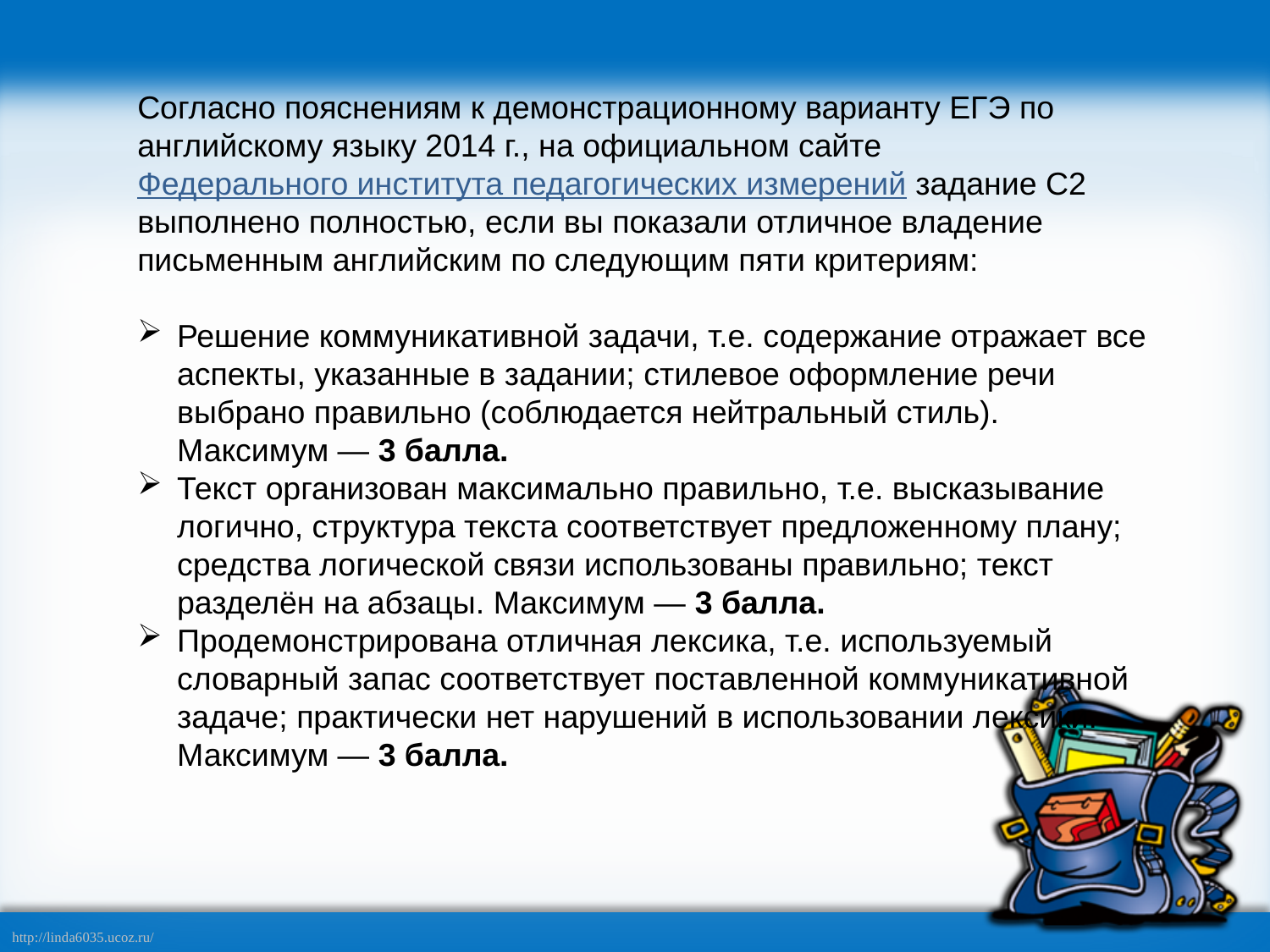

Согласно пояснениям к демонстрационному варианту ЕГЭ по английскому языку 2014 г., на официальном сайте Федерального института педагогических измерений задание С2 выполнено полностью, если вы показали отличное владение письменным английским по следующим пяти критериям:

Решение коммуникативной задачи, т.е. содержание отражает все аспекты, указанные в задании; стилевое оформление речи выбрано правильно (соблюдается нейтральный стиль). Максимум — 3 балла.
Текст организован максимально правильно, т.е. высказывание логично, структура текста соответствует предложенному плану; средства логической связи использованы правильно; текст разделён на абзацы. Максимум — 3 балла.
Продемонстрирована отличная лексика, т.е. используемый словарный запас соответствует поставленной коммуникативной задаче; практически нет нарушений в использовании лексики. Максимум — 3 балла.